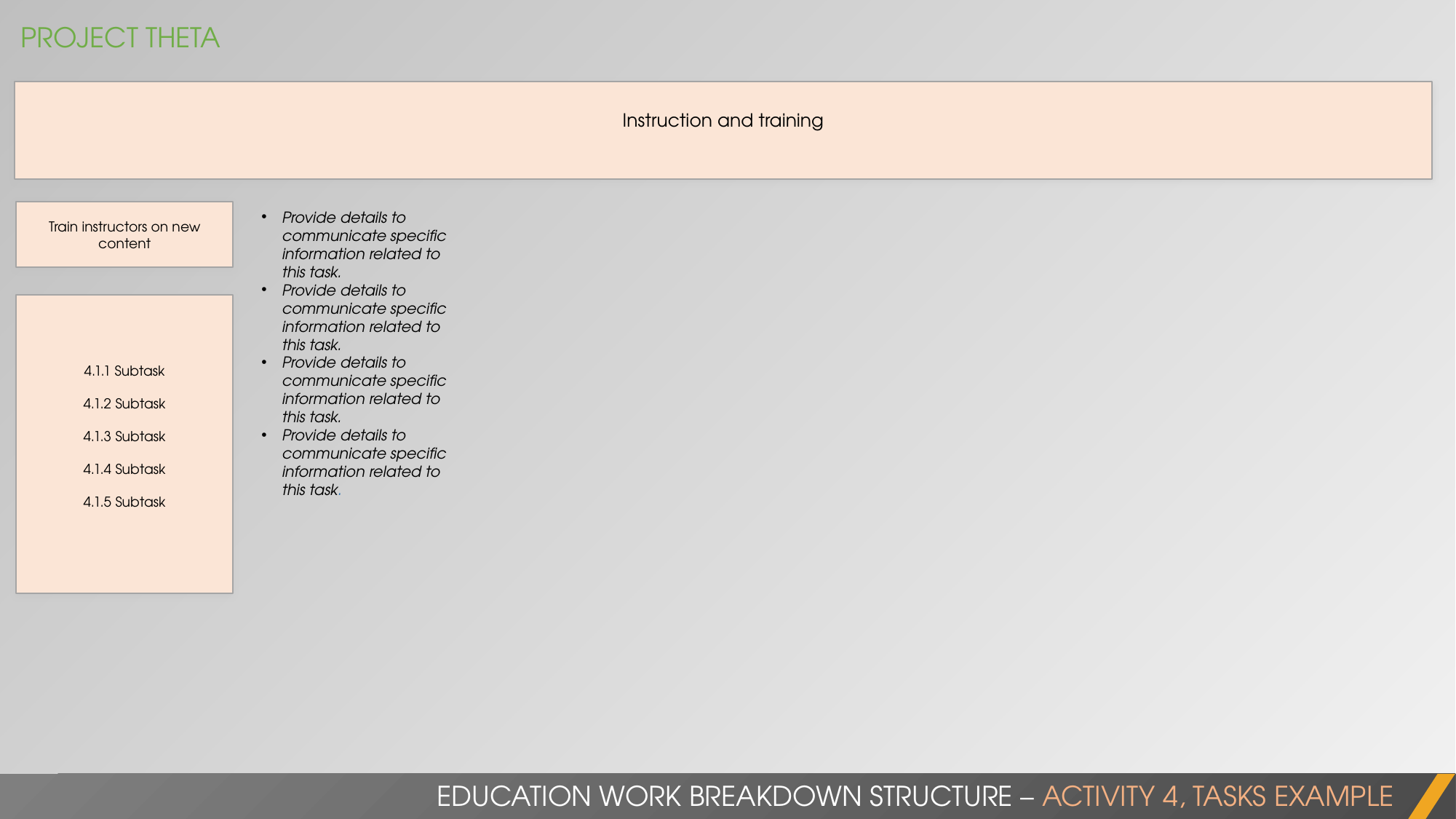

PROJECT THETA
Instruction and training

Train instructors on new content
Provide details to communicate specific information related to this task.
Provide details to communicate specific information related to this task.
Provide details to communicate specific information related to this task.
Provide details to communicate specific information related to this task.

4.1.1 Subtask

4.1.2 Subtask

4.1.3 Subtask

4.1.4 Subtask

4.1.5 Subtask

EDUCATION WORK BREAKDOWN STRUCTURE – ACTIVITY 4, TASKS EXAMPLE